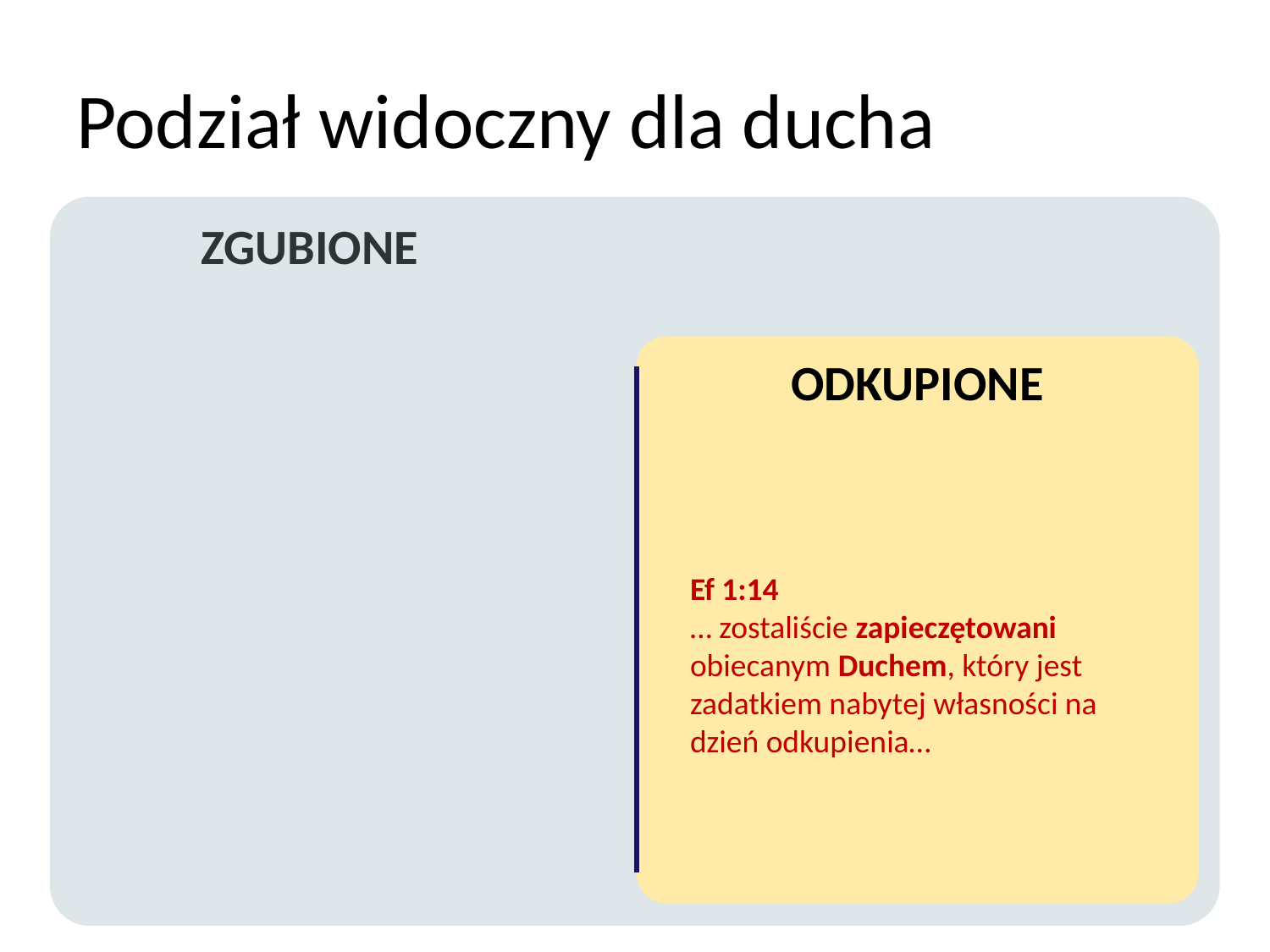

# Podział widoczny dla ducha
	ZGUBIONE
ODKUPIONE
Ef 1:14
… zostaliście zapieczętowani obiecanym Duchem, który jest zadatkiem nabytej własności na dzień odkupienia…